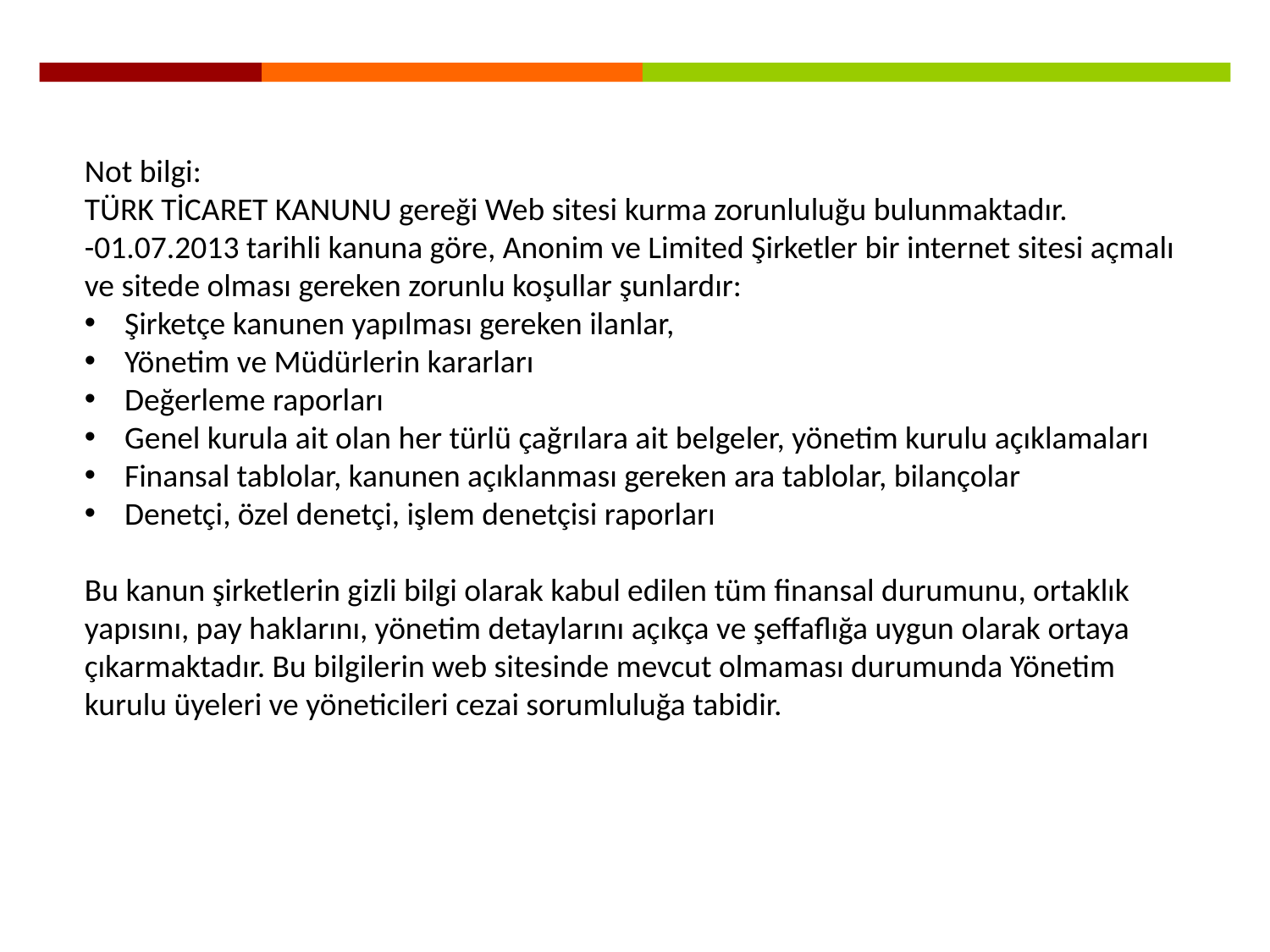

Not bilgi:
TÜRK TİCARET KANUNU gereği Web sitesi kurma zorunluluğu bulunmaktadır.
-01.07.2013 tarihli kanuna göre, Anonim ve Limited Şirketler bir internet sitesi açmalı ve sitede olması gereken zorunlu koşullar şunlardır:
Şirketçe kanunen yapılması gereken ilanlar,
Yönetim ve Müdürlerin kararları
Değerleme raporları
Genel kurula ait olan her türlü çağrılara ait belgeler, yönetim kurulu açıklamaları
Finansal tablolar, kanunen açıklanması gereken ara tablolar, bilançolar
Denetçi, özel denetçi, işlem denetçisi raporları

Bu kanun şirketlerin gizli bilgi olarak kabul edilen tüm finansal durumunu, ortaklık yapısını, pay haklarını, yönetim detaylarını açıkça ve şeffaflığa uygun olarak ortaya çıkarmaktadır. Bu bilgilerin web sitesinde mevcut olmaması durumunda Yönetim kurulu üyeleri ve yöneticileri cezai sorumluluğa tabidir.